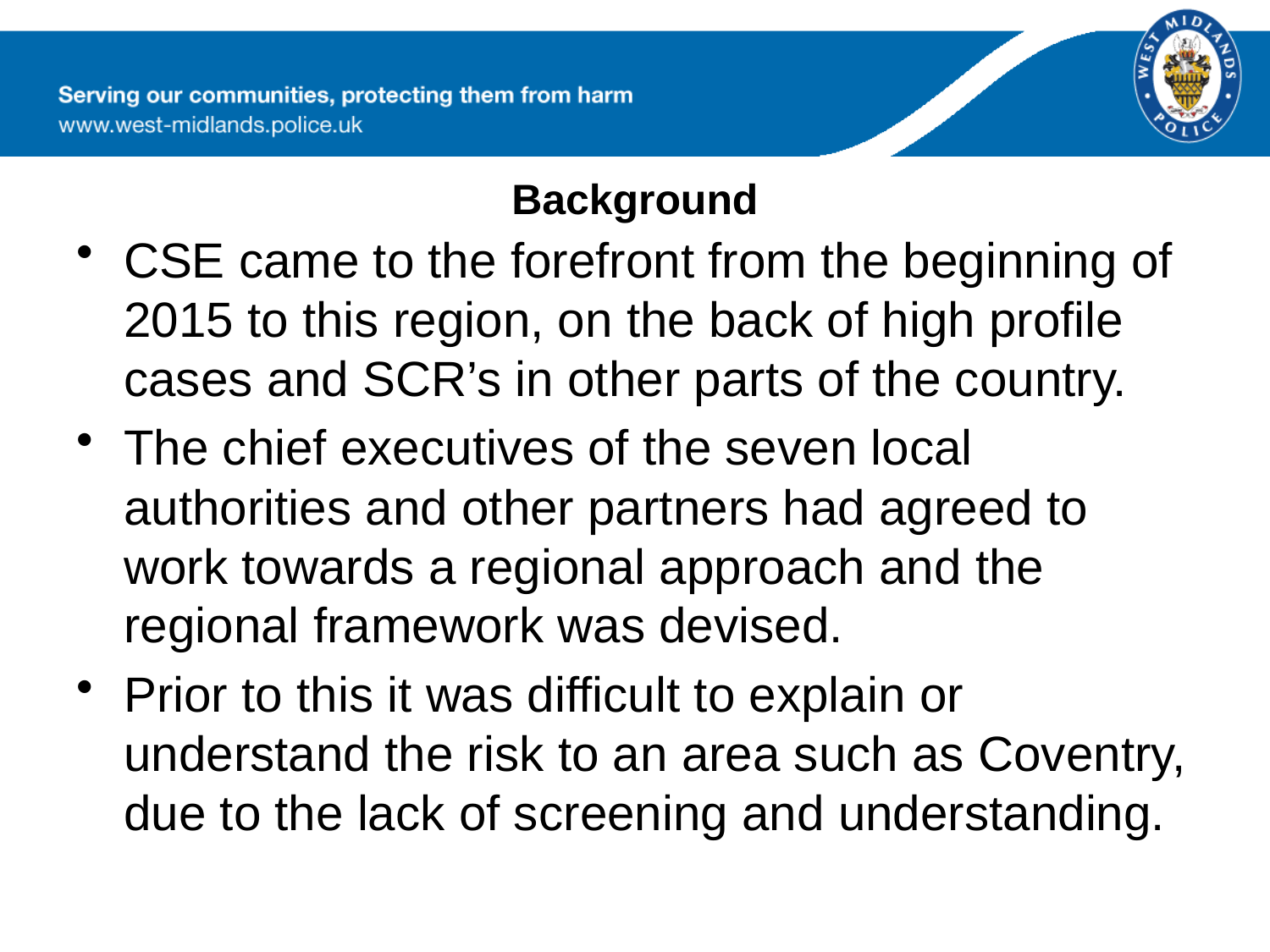

# Background
CSE came to the forefront from the beginning of 2015 to this region, on the back of high profile cases and SCR’s in other parts of the country.
The chief executives of the seven local authorities and other partners had agreed to work towards a regional approach and the regional framework was devised.
Prior to this it was difficult to explain or understand the risk to an area such as Coventry, due to the lack of screening and understanding.